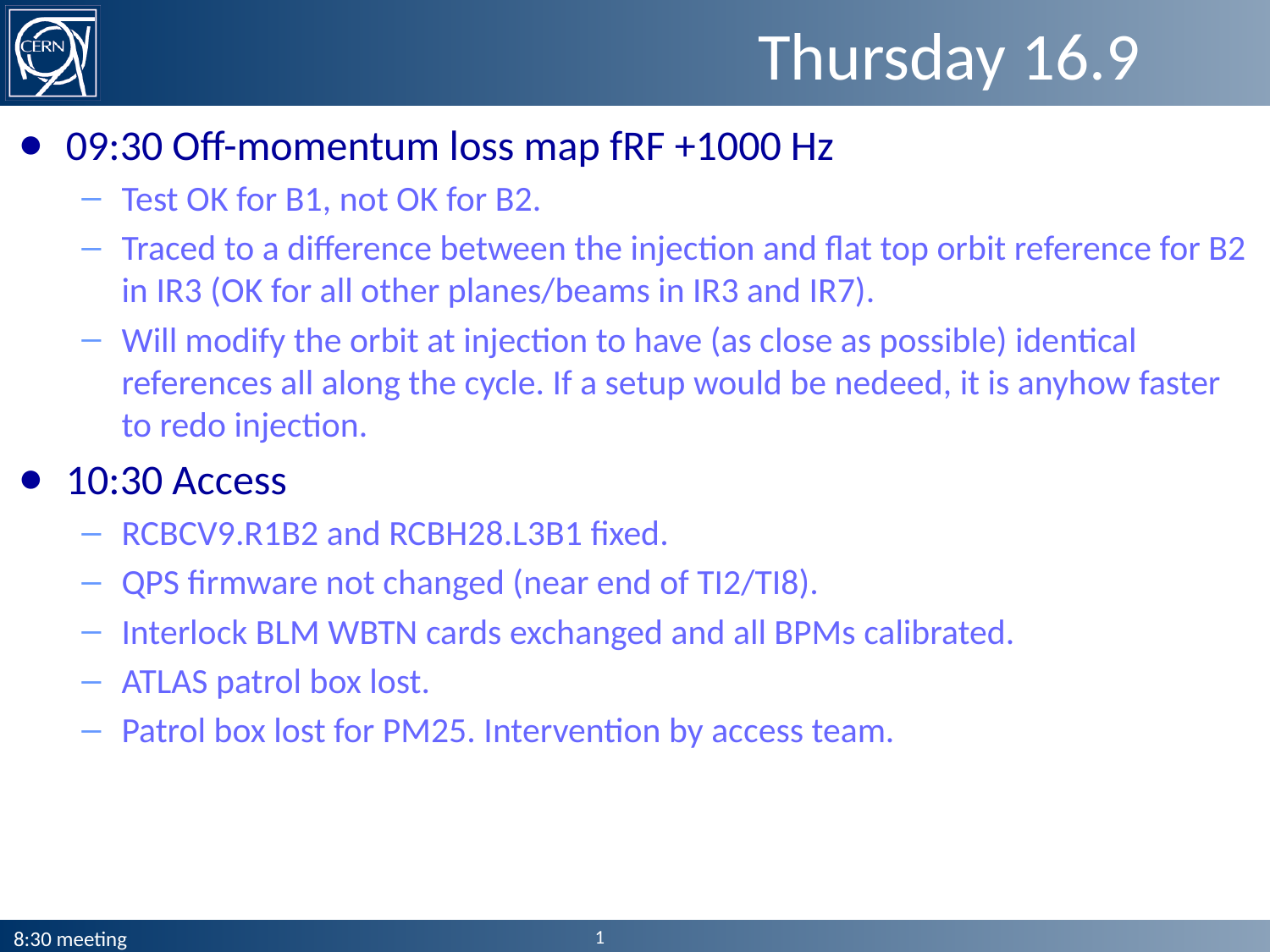

# Thursday 16.9
09:30 Off-momentum loss map fRF +1000 Hz
Test OK for B1, not OK for B2.
Traced to a difference between the injection and flat top orbit reference for B2 in IR3 (OK for all other planes/beams in IR3 and IR7).
Will modify the orbit at injection to have (as close as possible) identical references all along the cycle. If a setup would be nedeed, it is anyhow faster to redo injection.
10:30 Access
RCBCV9.R1B2 and RCBH28.L3B1 fixed.
QPS firmware not changed (near end of TI2/TI8).
Interlock BLM WBTN cards exchanged and all BPMs calibrated.
ATLAS patrol box lost.
Patrol box lost for PM25. Intervention by access team.
1
8:30 meeting